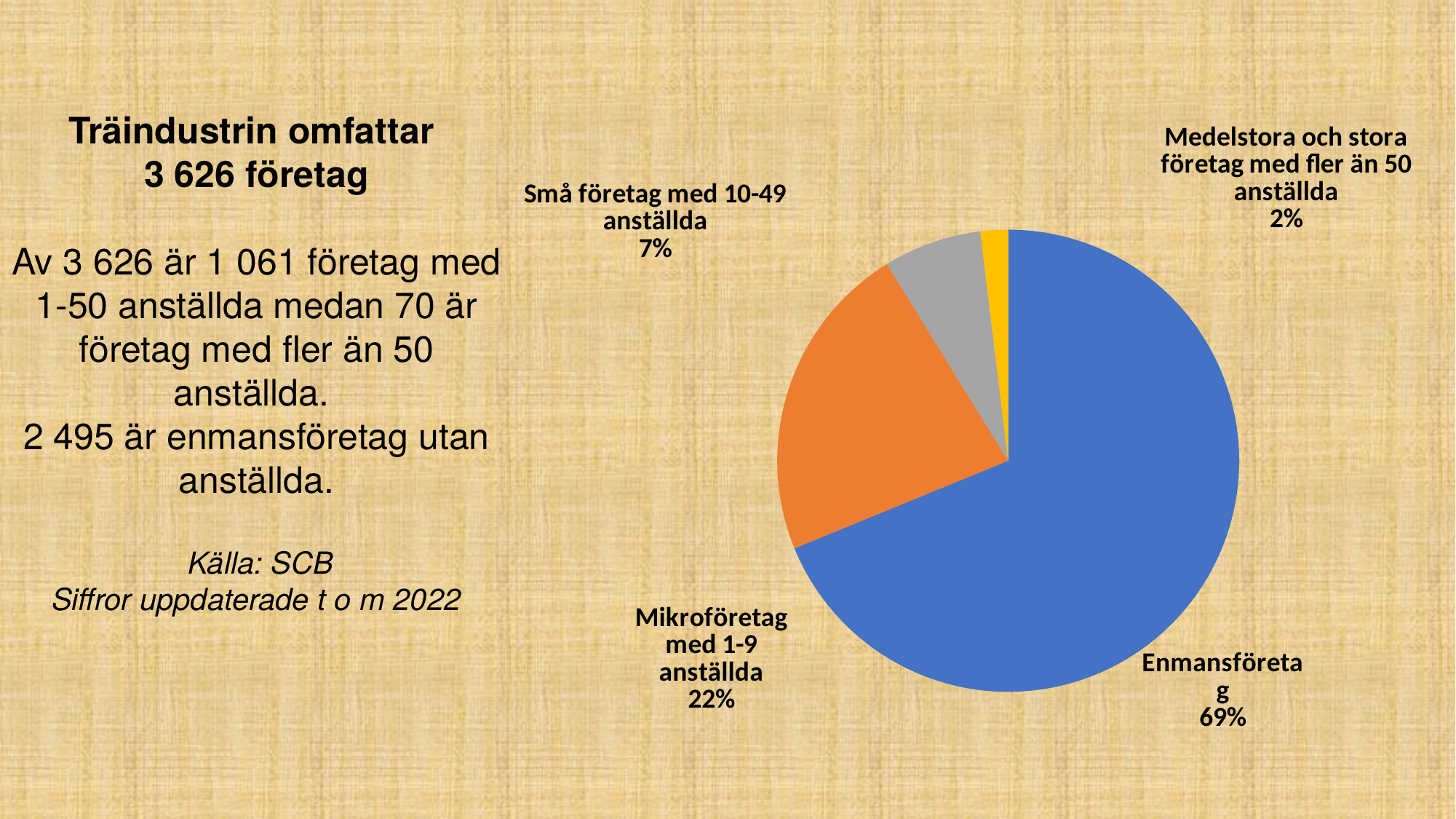

### Chart

| Category | Andel |
|---|---|
| Enmansföretag | 0.6880860452289024 |
| Mikroföretag med 1-9 anställda | 0.22393822393822393 |
| Små företag med 10-49 anställda | 0.06867071152785438 |
| Medelstora och stora företag med fler än 50 anställda | 0.019305019305019305 |
Träindustrin omfattar
3 626 företag
Av 3 626 är 1 061 företag med 1-50 anställda medan 70 är företag med fler än 50 anställda.
2 495 är enmansföretag utan anställda.
 Källa: SCB
Siffror uppdaterade t o m 2022